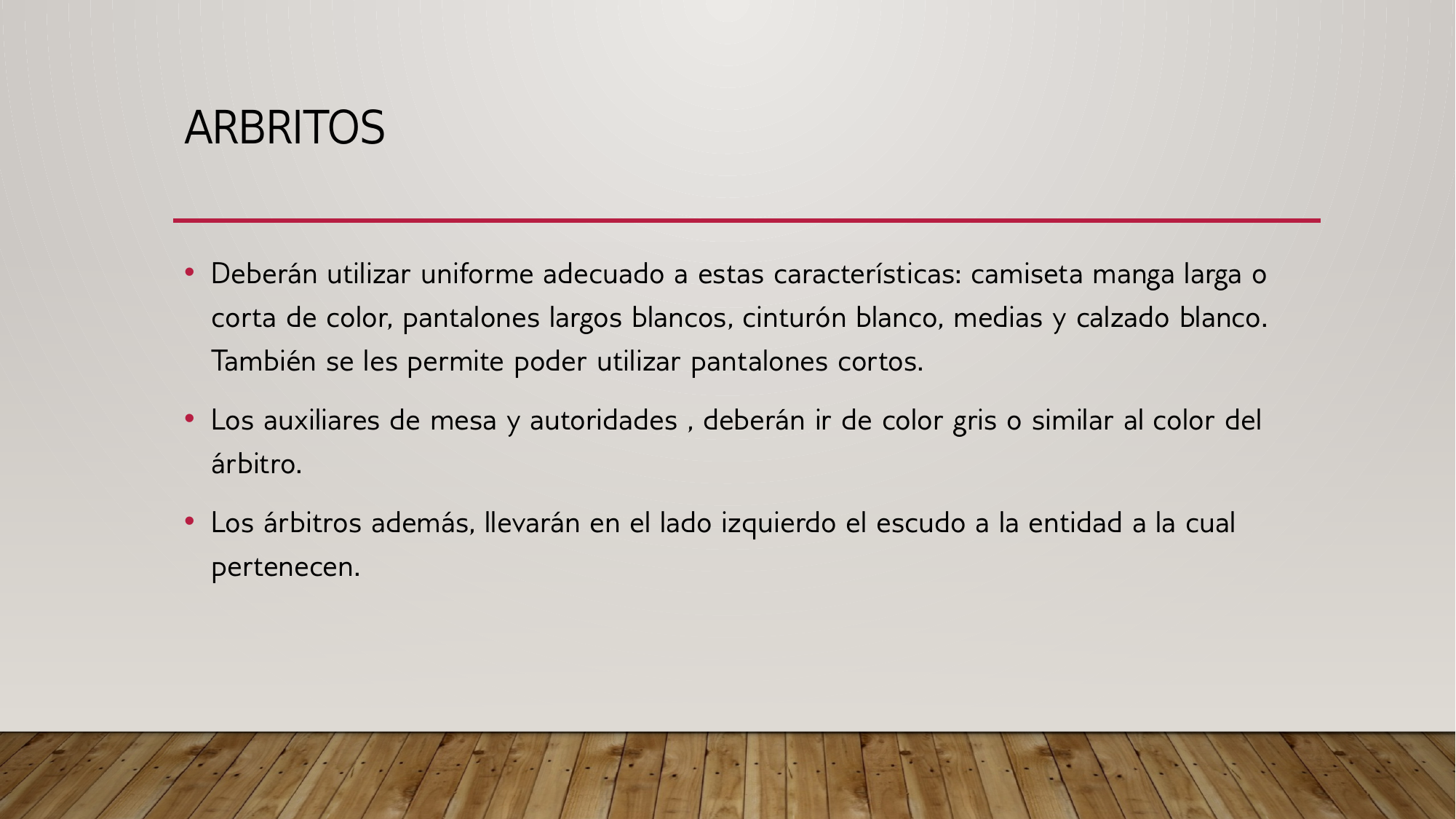

# ARBRITOS
Deberán utilizar uniforme adecuado a estas características: camiseta manga larga o corta de color, pantalones largos blancos, cinturón blanco, medias y calzado blanco. También se les permite poder utilizar pantalones cortos.
Los auxiliares de mesa y autoridades , deberán ir de color gris o similar al color del árbitro.
Los árbitros además, llevarán en el lado izquierdo el escudo a la entidad a la cual pertenecen.